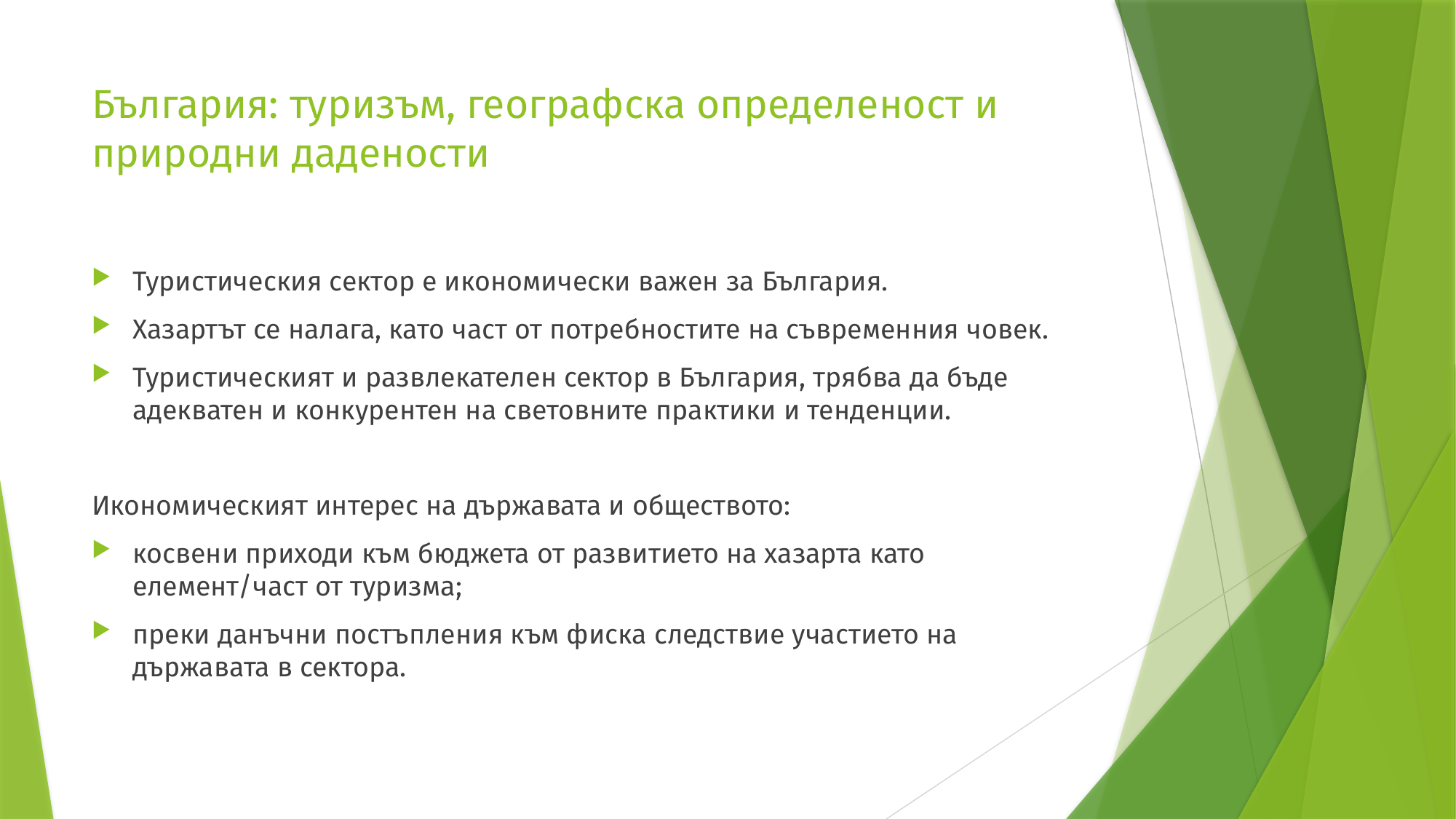

# България: туризъм, географска определеност и природни дадености
Туристическия сектор е икономически важен за България.
Хазартът се налага, като част от потребностите на съвременния човек.
Туристическият и развлекателен сектор в България, трябва да бъде адекватен и конкурентен на световните практики и тенденции.

Икономическият интерес на държавата и обществото:
косвени приходи към бюджета от развитието на хазарта като елемент/част от туризма;
преки данъчни постъпления към фиска следствие участието на държавата в сектора.